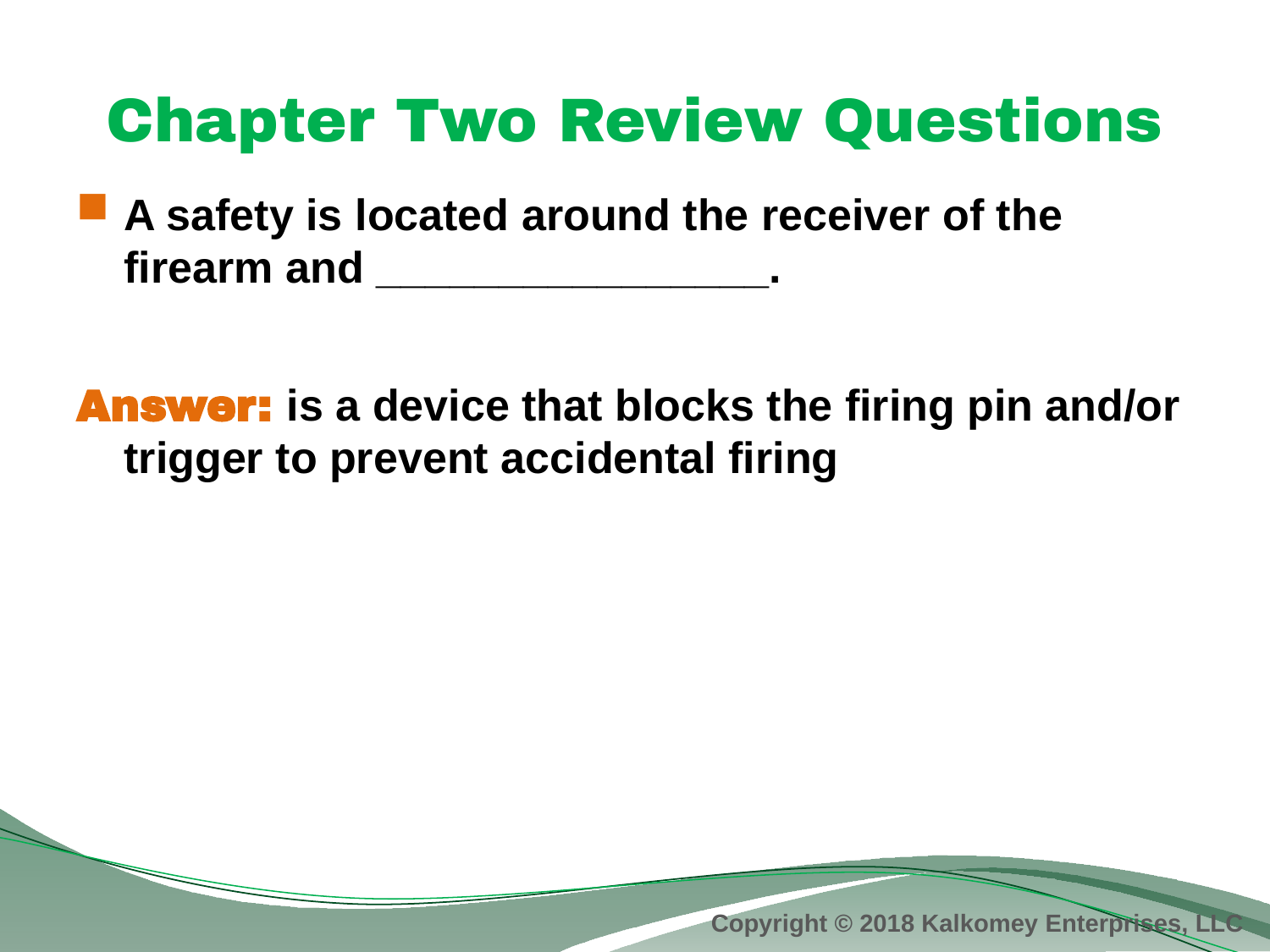

# Chapter Two Review Questions
A safety is located around the receiver of the firearm and ________________.
Answer: is a device that blocks the firing pin and/or trigger to prevent accidental firing